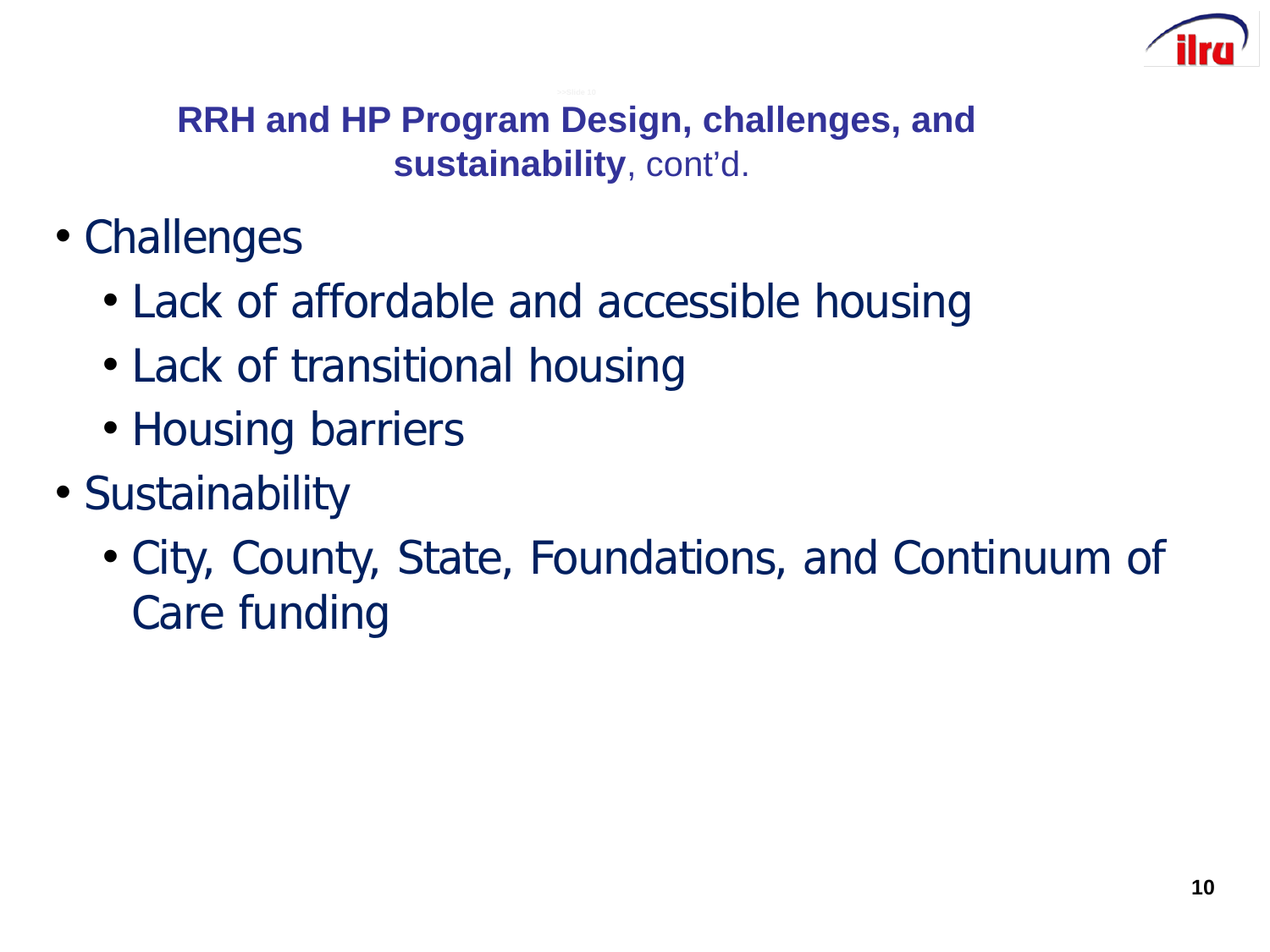

# >>Slide 10 RRH and HP Program Design, challenges, and sustainability, cont’d.
Challenges
Lack of affordable and accessible housing
Lack of transitional housing
Housing barriers
Sustainability
City, County, State, Foundations, and Continuum of Care funding
10